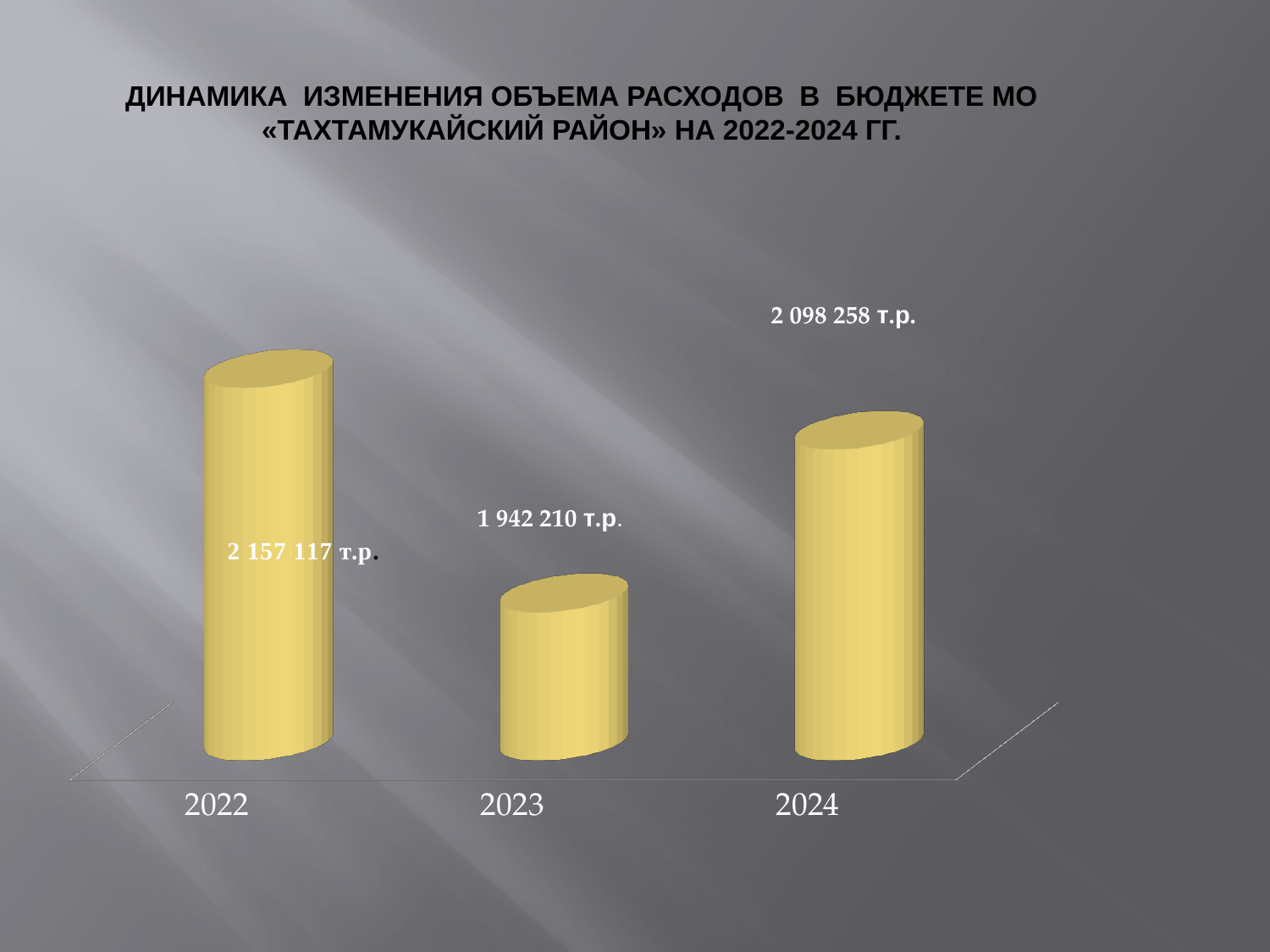

# ДИНАМИКА  ИЗМЕНЕНИЯ ОБЪЕМА РАСХОДОВ  В  БЮДЖЕТЕ МО «ТАХТАМУКАЙСКИЙ РАЙОН» НА 2022-2024 ГГ.

[unsupported chart]

 2 098 258 т.р.
1 942 210 т.р.